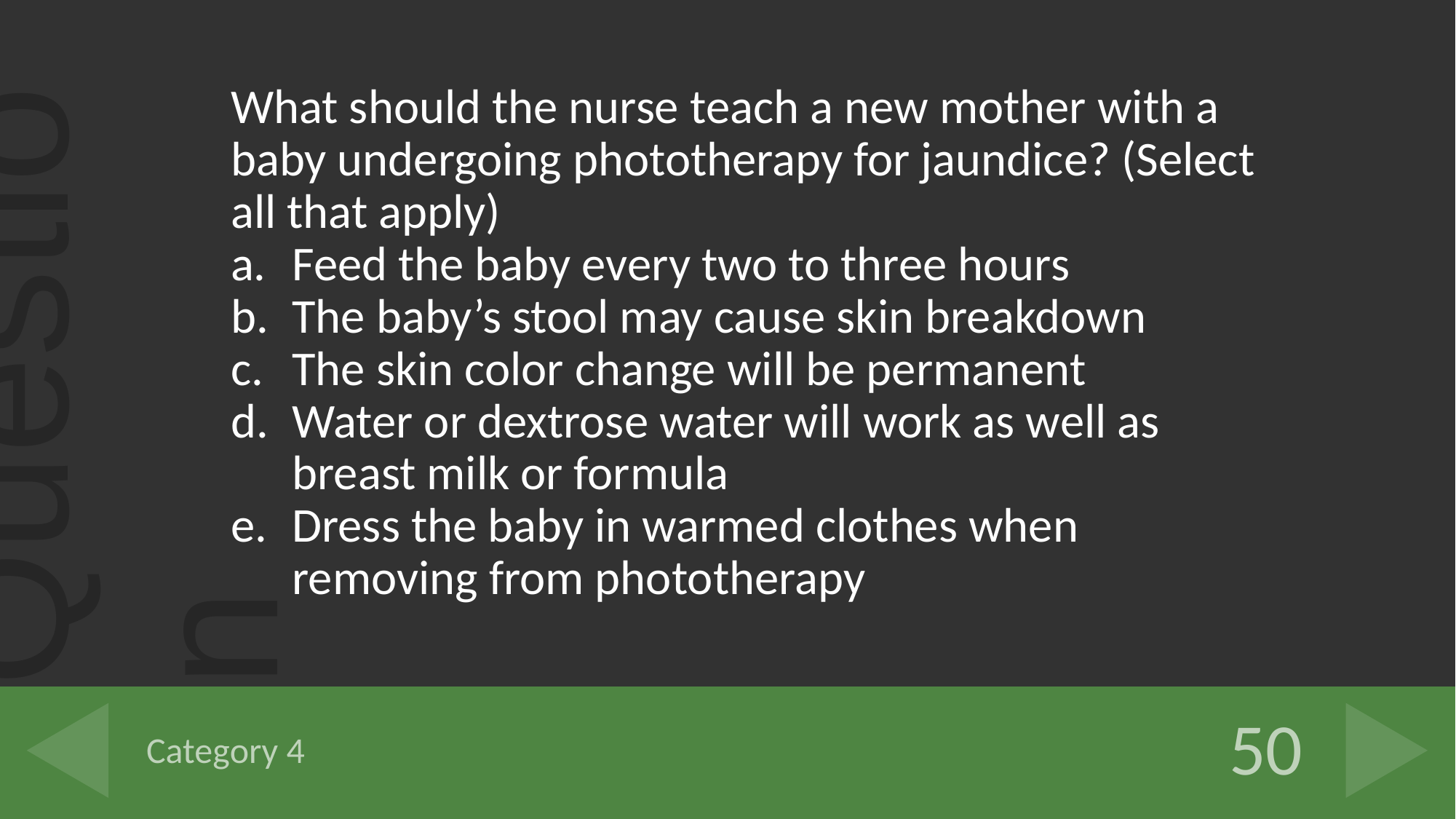

What should the nurse teach a new mother with a baby undergoing phototherapy for jaundice? (Select all that apply)
Feed the baby every two to three hours
The baby’s stool may cause skin breakdown
The skin color change will be permanent
Water or dextrose water will work as well as breast milk or formula
Dress the baby in warmed clothes when removing from phototherapy
# Category 4
50